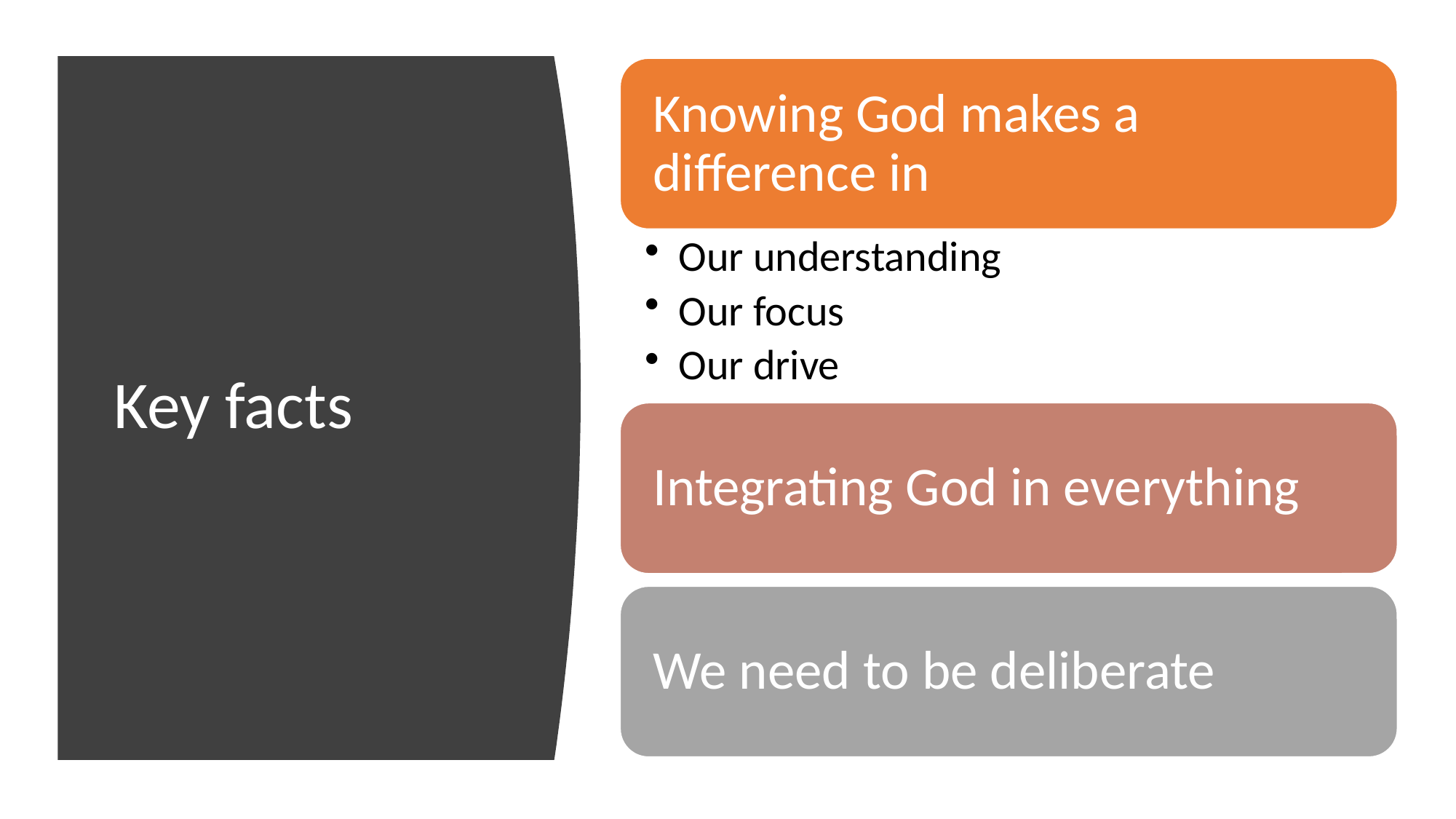

Knowing God makes a difference in
Our understanding
Our focus
Our drive
Integrating God in everything
We need to be deliberate

# Key facts